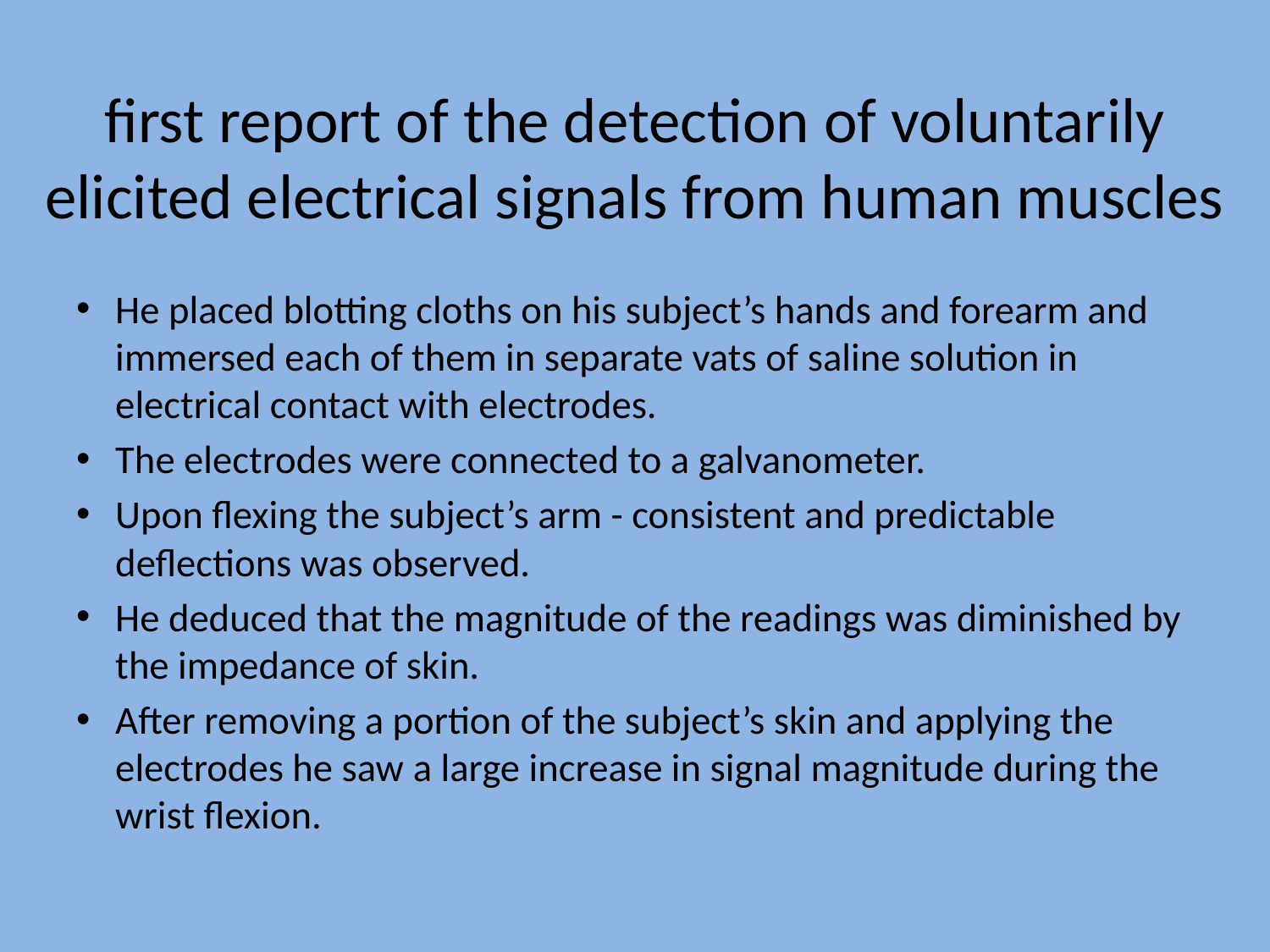

# first report of the detection of voluntarily elicited electrical signals from human muscles

He placed blotting cloths on his subject’s hands and forearm and immersed each of them in separate vats of saline solution in electrical contact with electrodes.
The electrodes were connected to a galvanometer.
Upon flexing the subject’s arm - consistent and predictable deflections was observed.
He deduced that the magnitude of the readings was diminished by the impedance of skin.
After removing a portion of the subject’s skin and applying the electrodes he saw a large increase in signal magnitude during the wrist flexion.